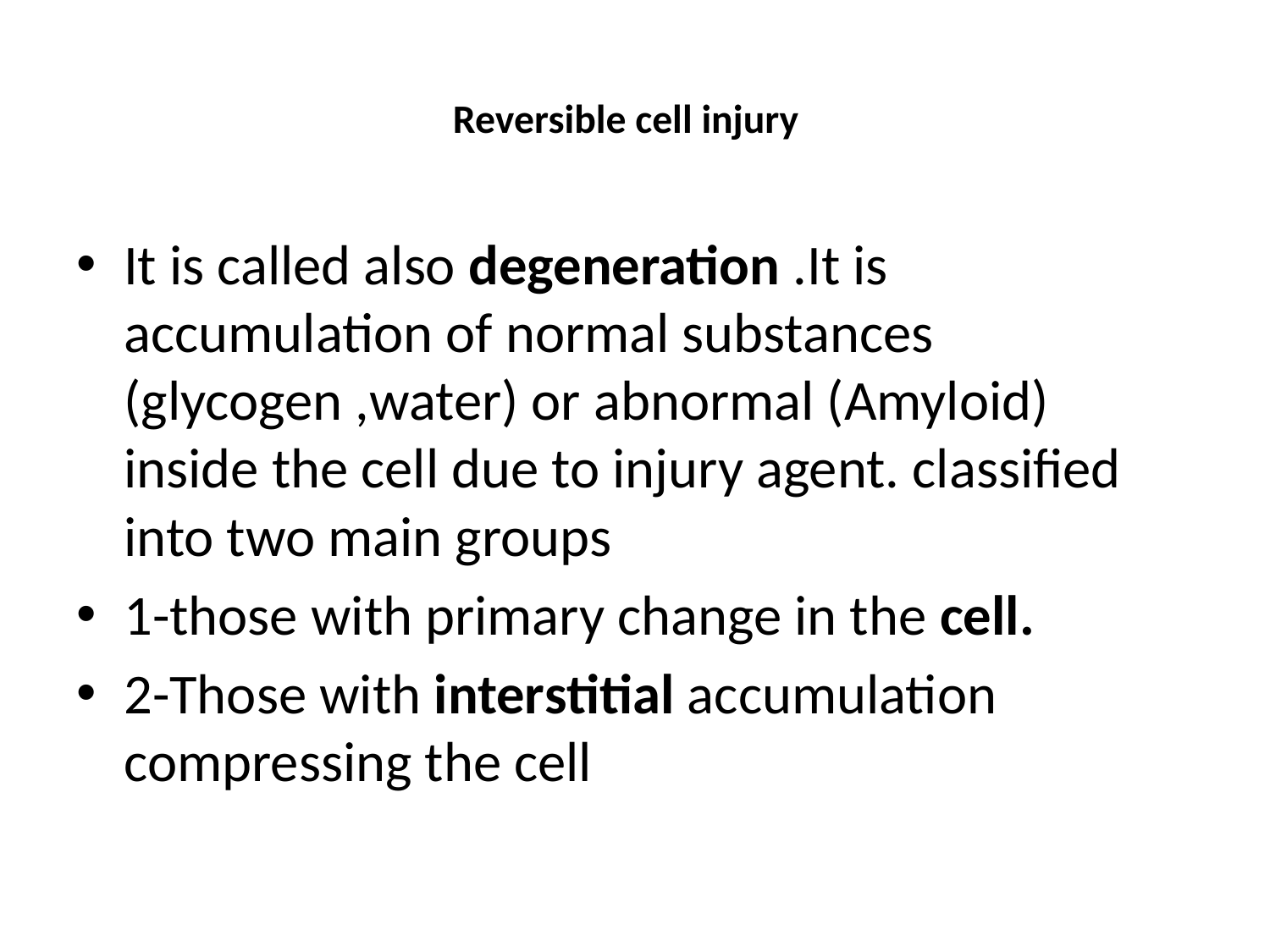

# Reversible cell injury
It is called also degeneration .It is accumulation of normal substances (glycogen ,water) or abnormal (Amyloid) inside the cell due to injury agent. classified into two main groups
1-those with primary change in the cell.
2-Those with interstitial accumulation compressing the cell